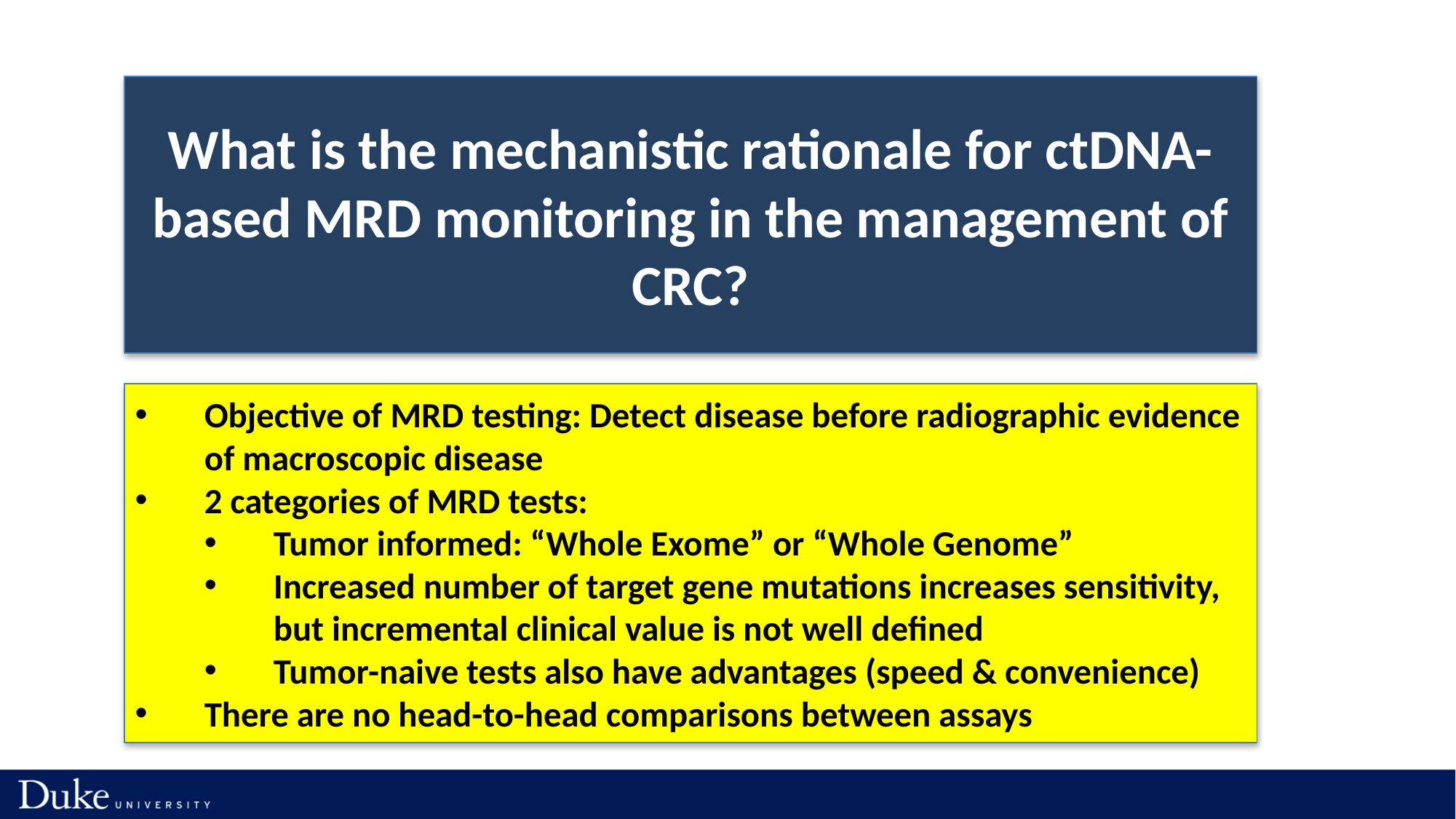

What is the mechanistic rationale for ctDNA-based MRD monitoring in the management of CRC?
Objective of MRD testing: Detect disease before radiographic evidence of macroscopic disease
2 categories of MRD tests:
Tumor informed: “Whole Exome” or “Whole Genome”
Increased number of target gene mutations increases sensitivity, but incremental clinical value is not well defined
Tumor-naive tests also have advantages (speed & convenience)
There are no head-to-head comparisons between assays